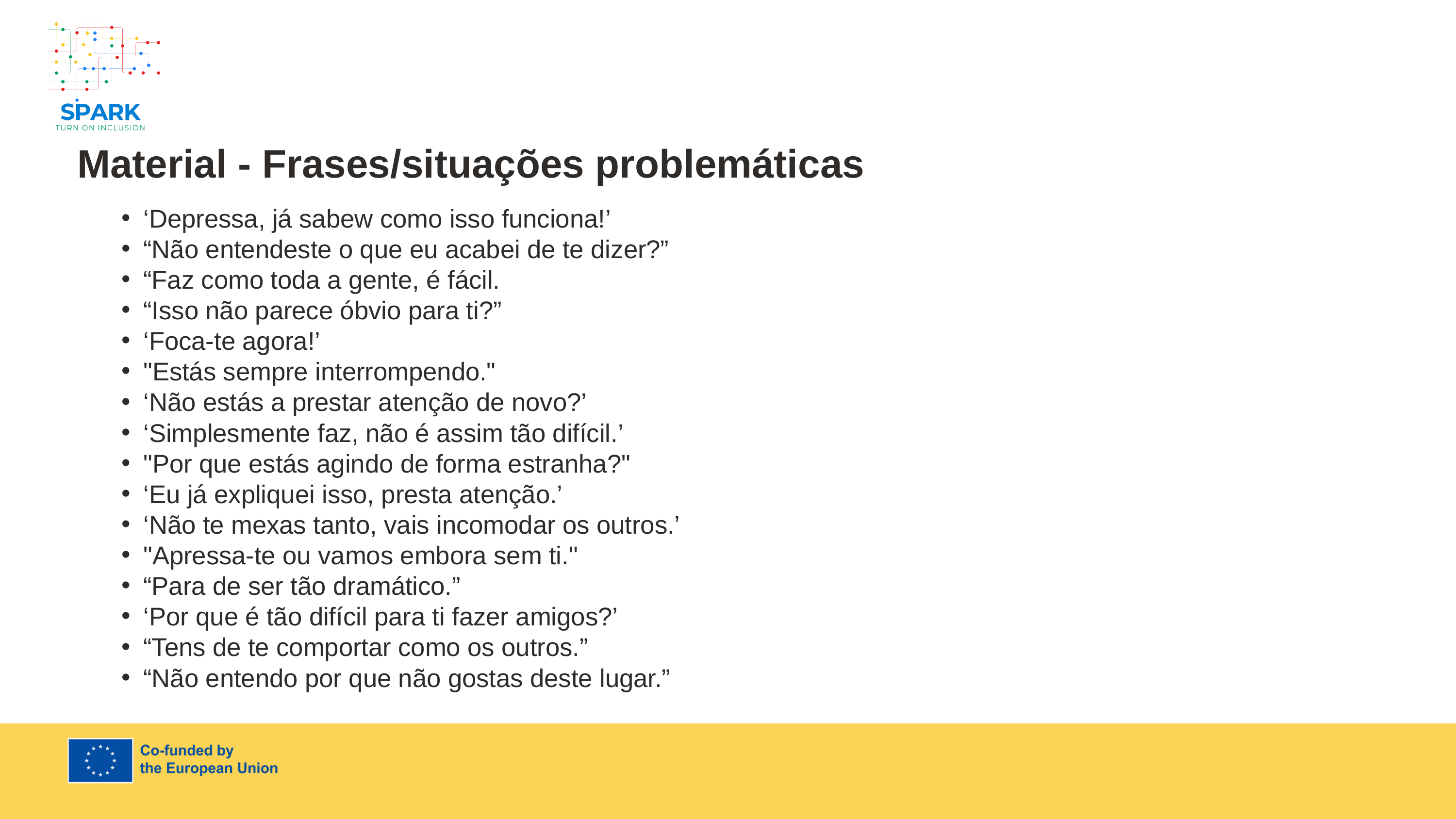

7

Material - Frases/situações problemáticas

‘Depressa, já sabew como isso funciona!’
“Não entendeste o que eu acabei de te dizer?”
“Faz como toda a gente, é fácil.
“Isso não parece óbvio para ti?”
‘Foca-te agora!’
"Estás sempre interrompendo."
‘Não estás a prestar atenção de novo?’
‘Simplesmente faz, não é assim tão difícil.’
"Por que estás agindo de forma estranha?"
‘Eu já expliquei isso, presta atenção.’
‘Não te mexas tanto, vais incomodar os outros.’
"Apressa-te ou vamos embora sem ti."
“Para de ser tão dramático.”
‘Por que é tão difícil para ti fazer amigos?’
“Tens de te comportar como os outros.”
“Não entendo por que não gostas deste lugar.”